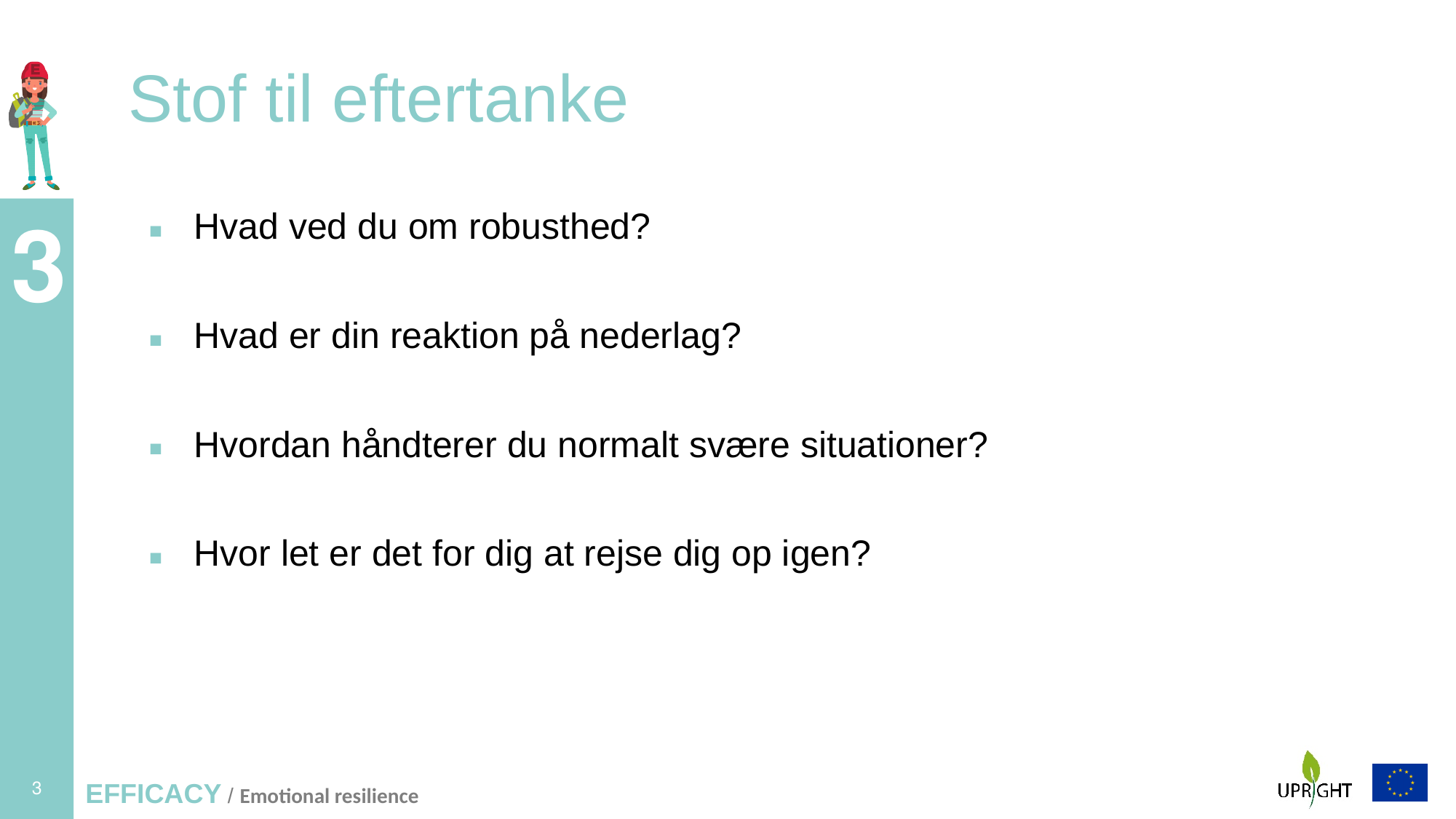

# Stof til eftertanke
Hvad ved du om robusthed?

Hvad er din reaktion på nederlag?

Hvordan håndterer du normalt svære situationer?

Hvor let er det for dig at rejse dig op igen?